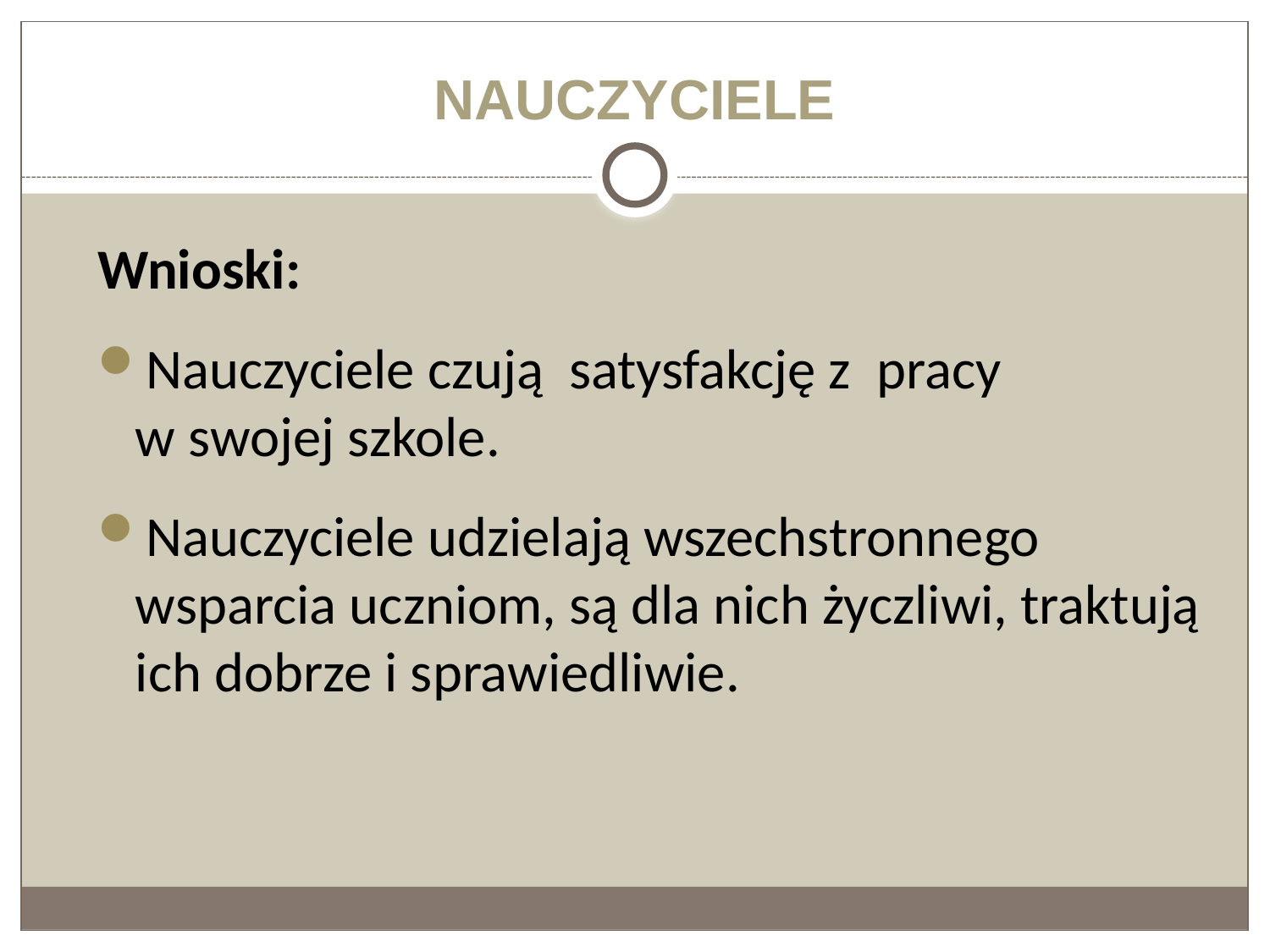

# NAUCZYCIELE
Wnioski:
Nauczyciele czują  satysfakcję z  pracy
w swojej szkole.
Nauczyciele udzielają wszechstronnego wsparcia uczniom, są dla nich życzliwi, traktują ich dobrze i sprawiedliwie.